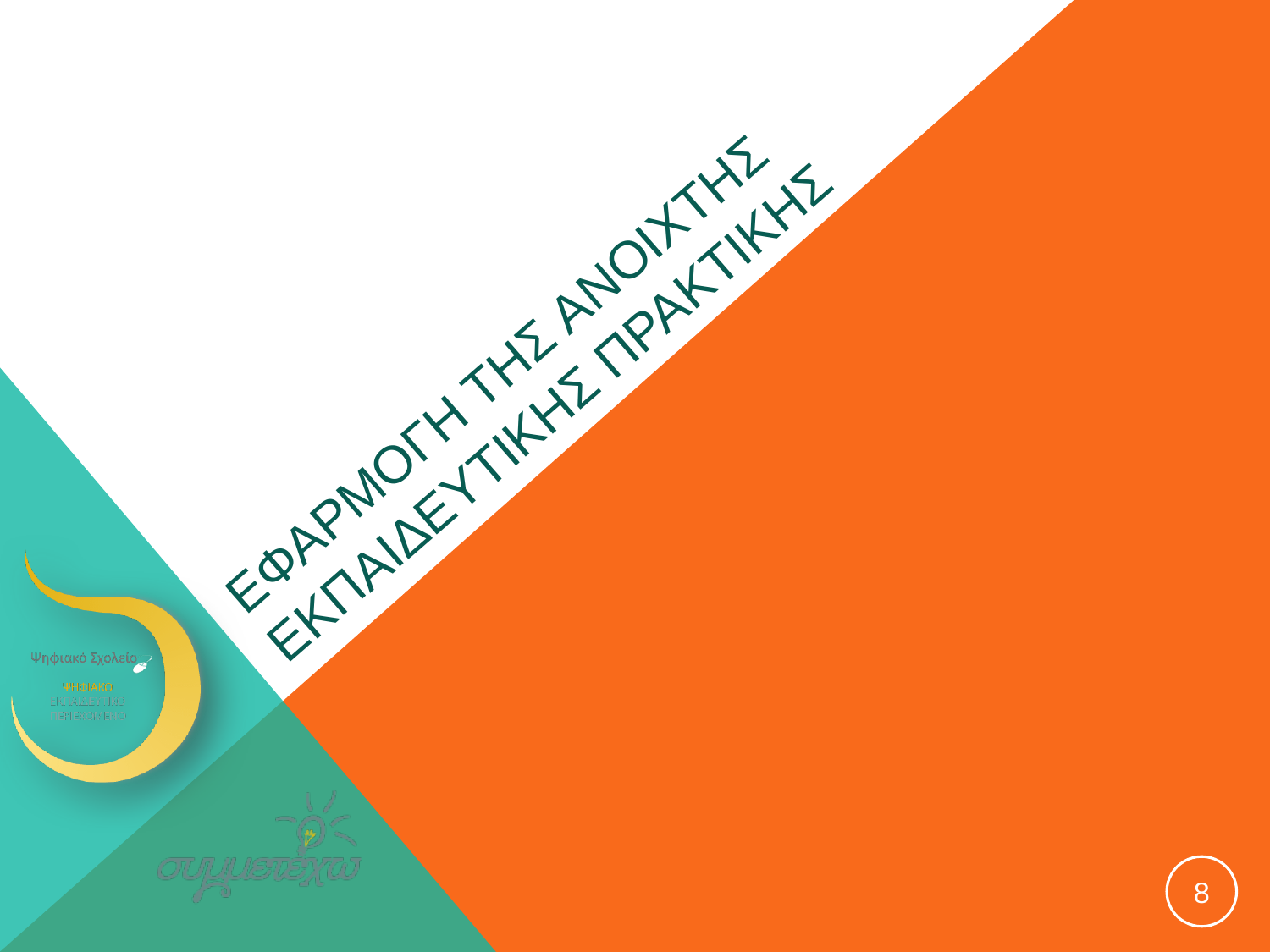

# ΕΦΑΡΜΟΓΗ ΤΗΣ ανοιχτης εκπαιδευτικης ΠΡΑΚΤΙΚΗΣ
8